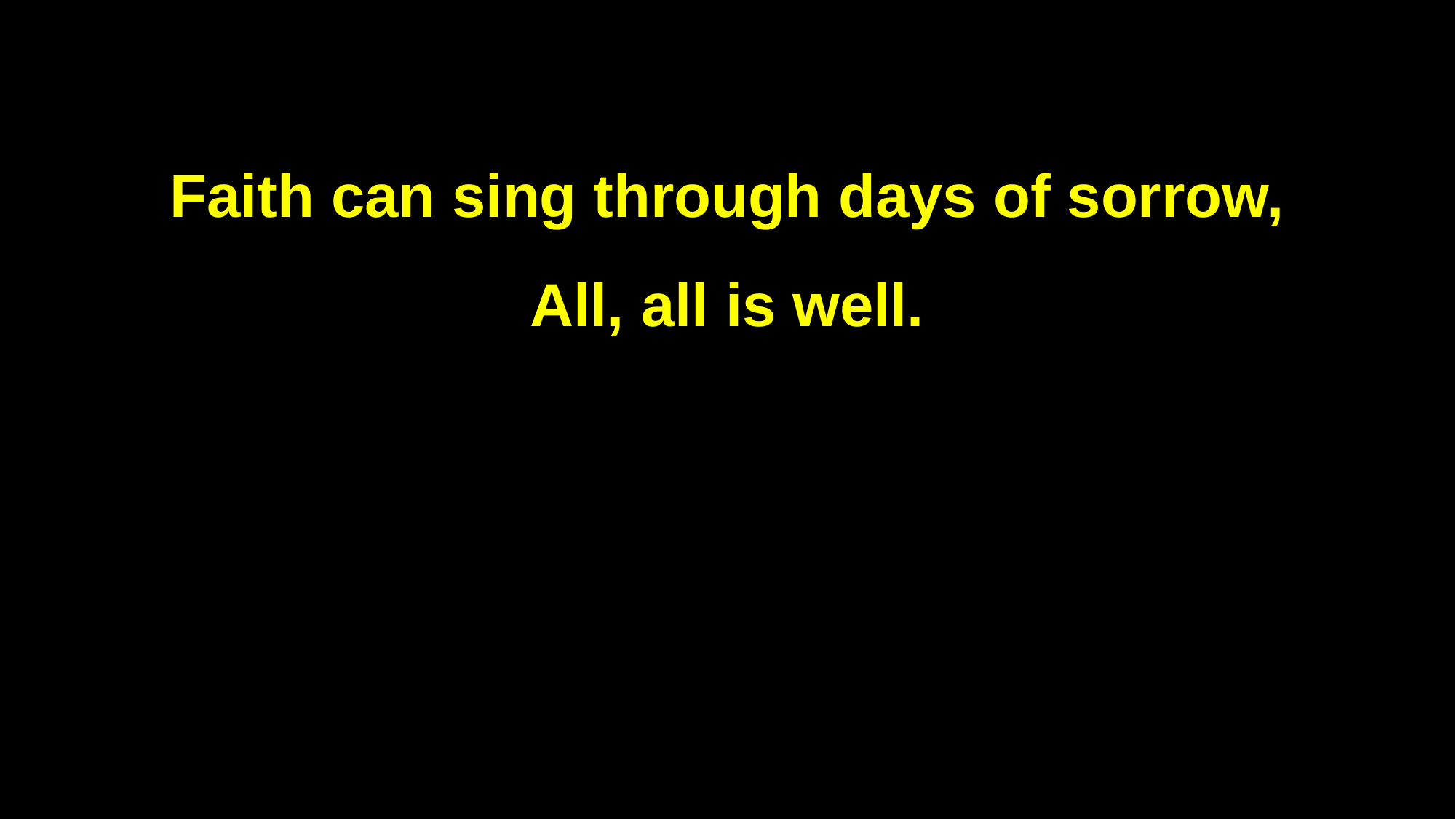

Faith can sing through days of sorrow,
All, all is well.